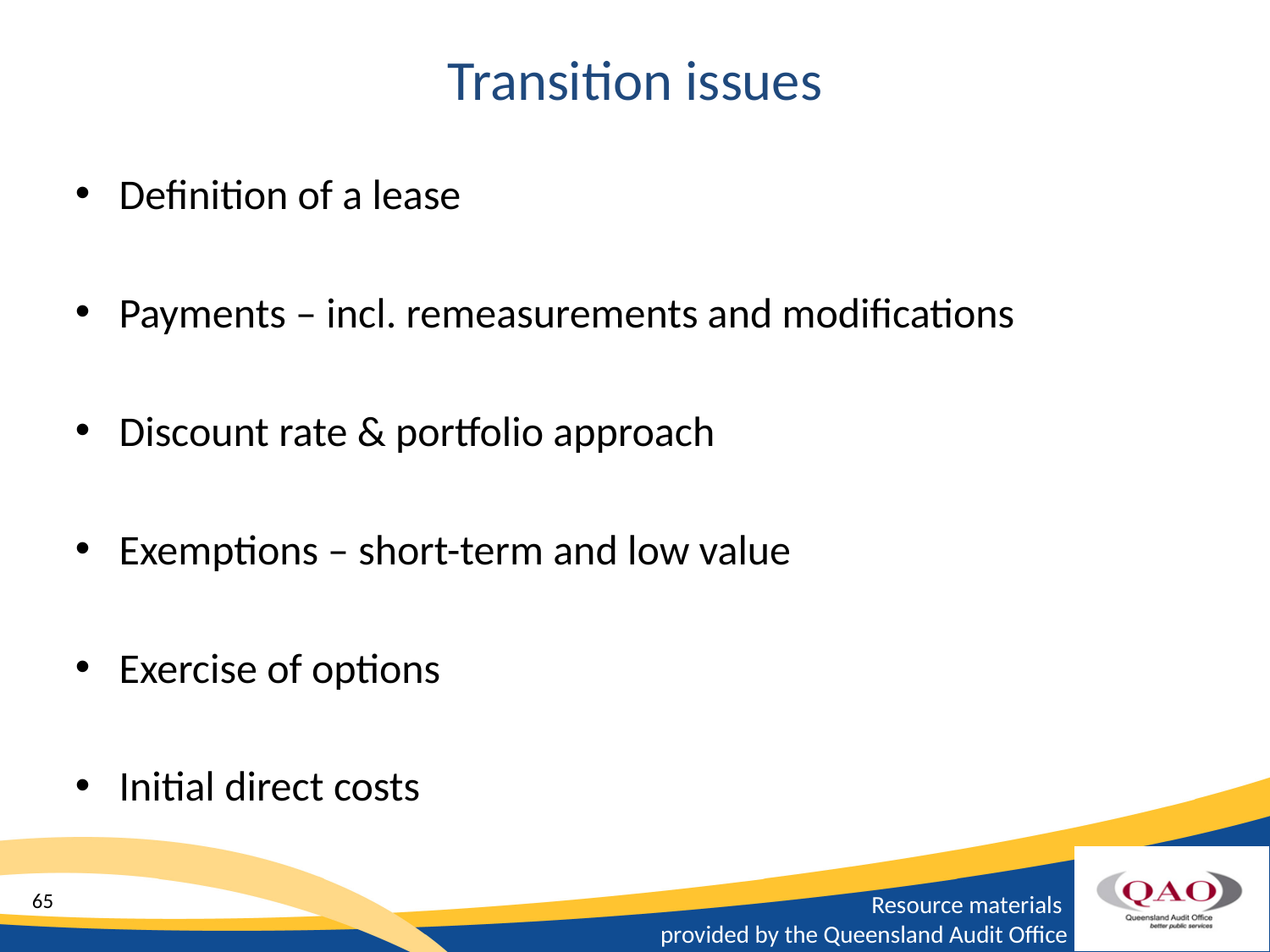

# Transition issues
Definition of a lease

Payments – incl. remeasurements and modifications

Discount rate & portfolio approach

Exemptions – short-term and low value

Exercise of options

Initial direct costs

65